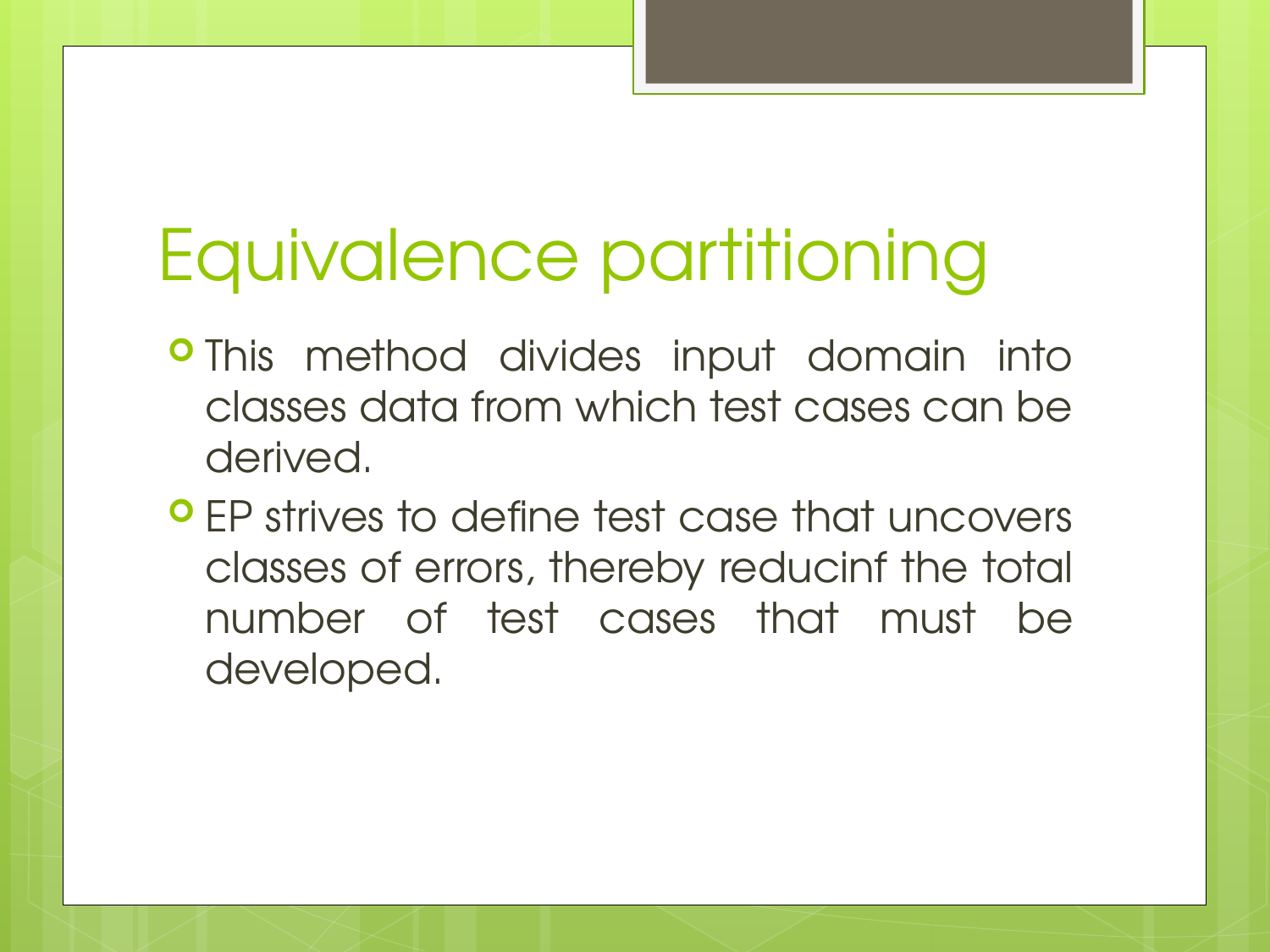

# Equivalence partitioning
This method divides input domain into classes data from which test cases can be derived.
EP strives to define test case that uncovers classes of errors, thereby reducinf the total number of test cases that must be developed.